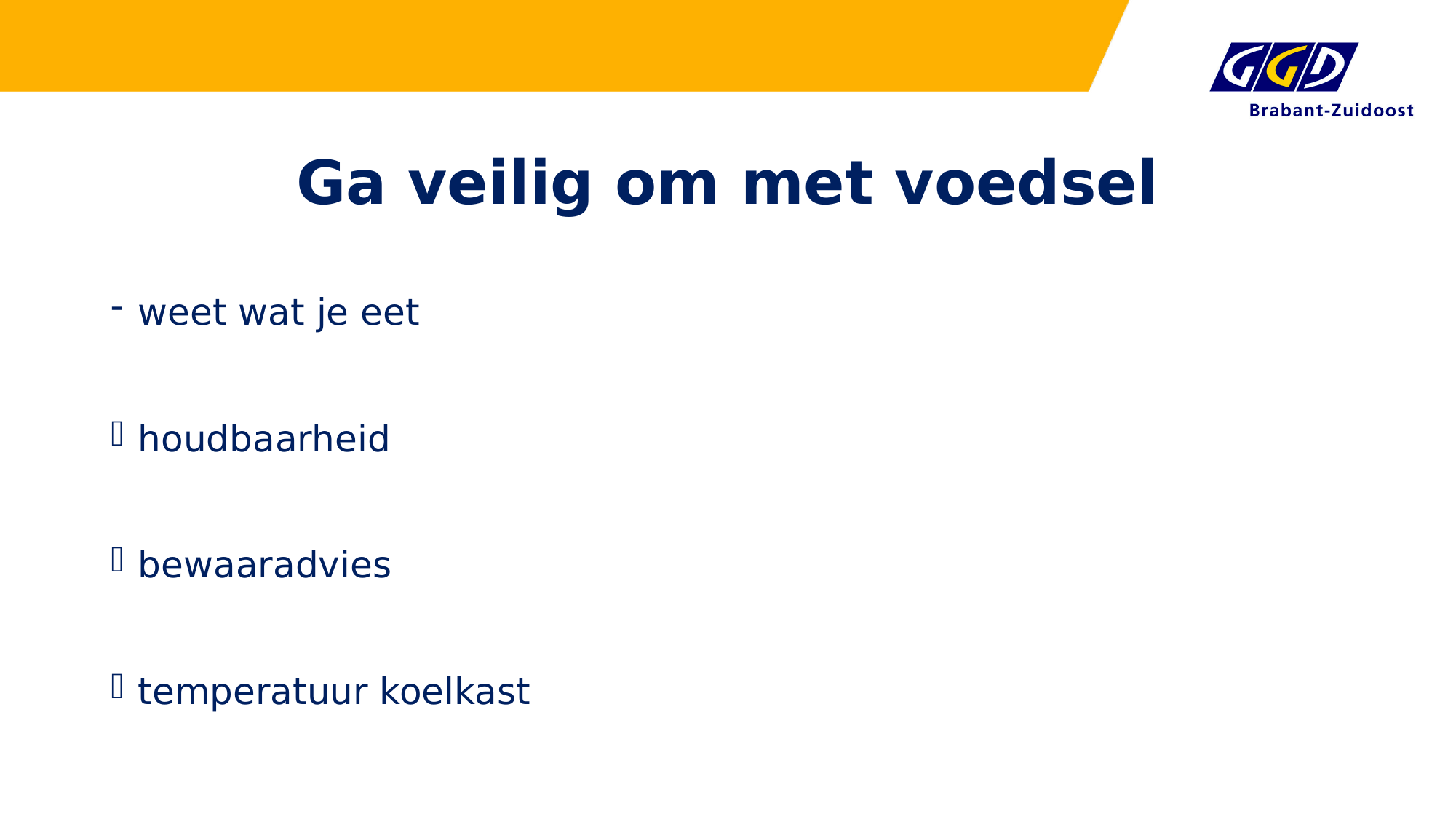

# Ga veilig om met voedsel
weet wat je eet

houdbaarheid

bewaaradvies

temperatuur koelkast